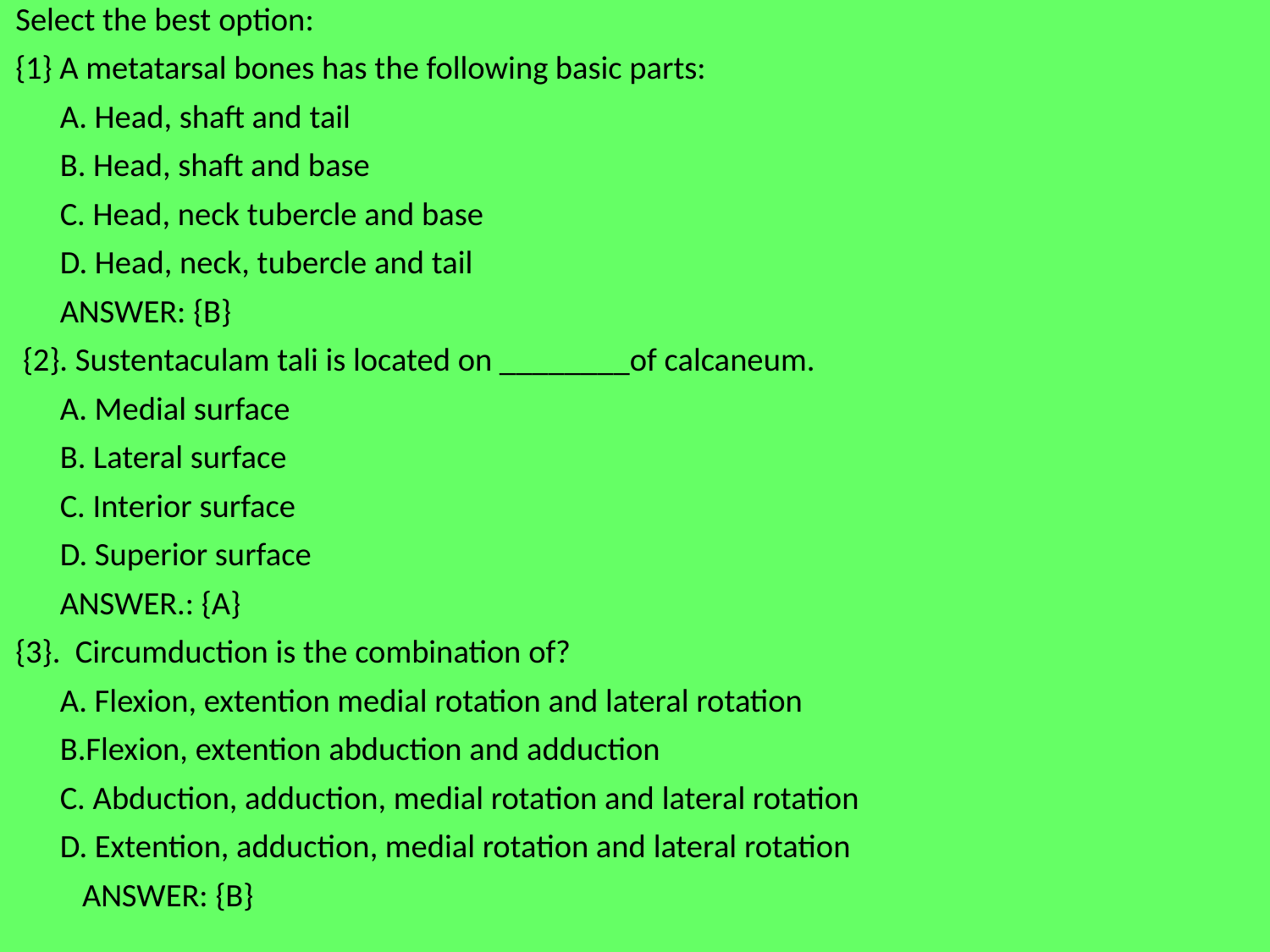

Select the best option:
{1} A metatarsal bones has the following basic parts:
      A. Head, shaft and tail
      B. Head, shaft and base
      C. Head, neck tubercle and base
      D. Head, neck, tubercle and tail
      ANSWER: {B}
 {2}. Sustentaculam tali is located on ________of calcaneum.
      A. Medial surface
      B. Lateral surface
      C. Interior surface
      D. Superior surface
      ANSWER.: {A}
{3}.  Circumduction is the combination of?
      A. Flexion, extention medial rotation and lateral rotation
      B.Flexion, extention abduction and adduction
      C. Abduction, adduction, medial rotation and lateral rotation
      D. Extention, adduction, medial rotation and lateral rotation
         ANSWER: {B}